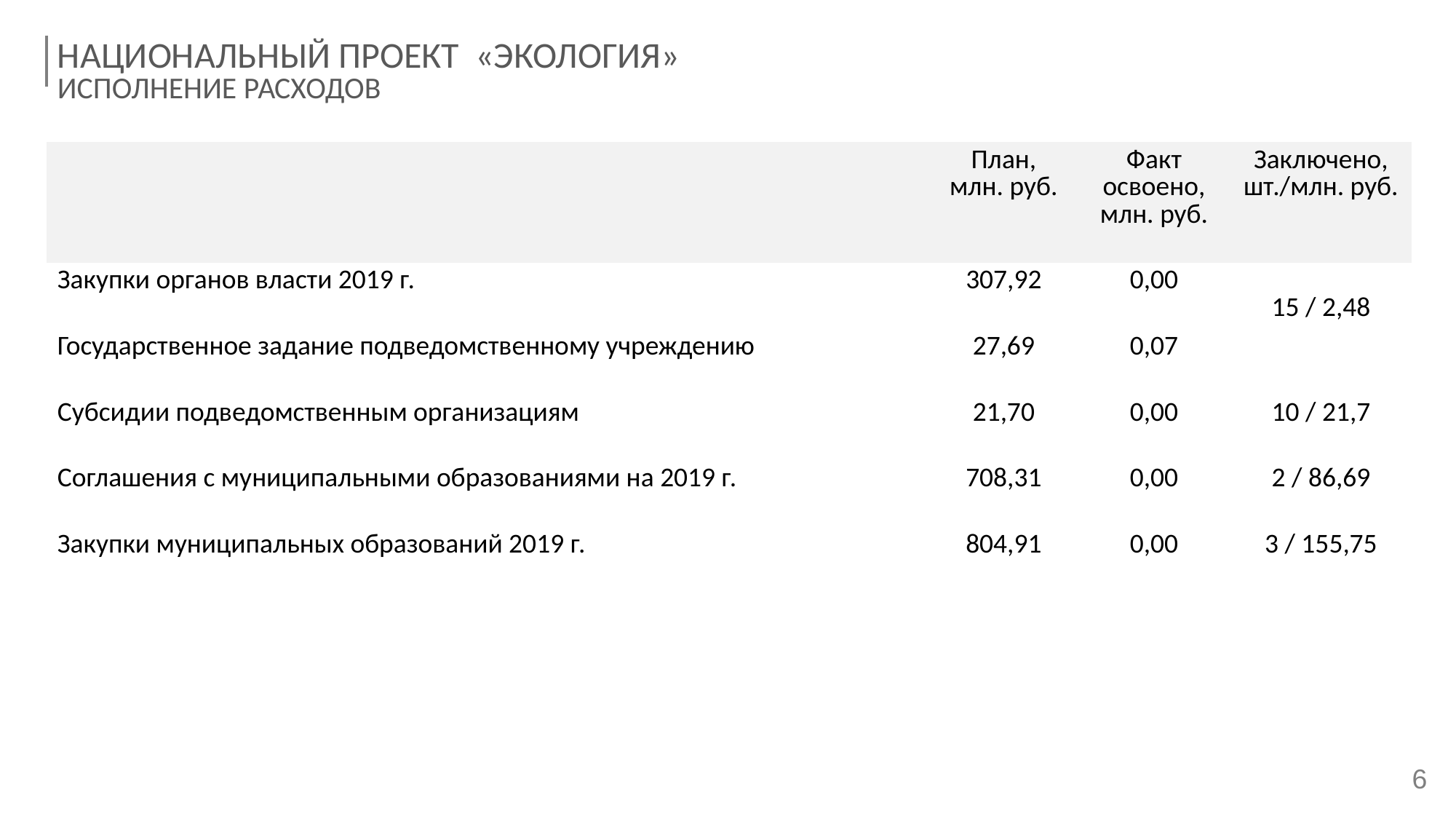

НАЦИОНАЛЬНЫЙ ПРОЕКТ  «ЭКОЛОГИЯ»
ИСПОЛНЕНИЕ РАСХОДОВ
|  | План, млн. руб. | Факт освоено, млн. руб. | Заключено, шт./млн. руб. |
| --- | --- | --- | --- |
| Закупки органов власти 2019 г. | 307,92 | 0,00 | 15 / 2,48 |
| Государственное задание подведомственному учреждению | 27,69 | 0,07 |  |
| Субсидии подведомственным организациям | 21,70 | 0,00 | 10 / 21,7 |
| Соглашения с муниципальными образованиями на 2019 г. | 708,31 | 0,00 | 2 / 86,69 |
| Закупки муниципальных образований 2019 г. | 804,91 | 0,00 | 3 / 155,75 |
6